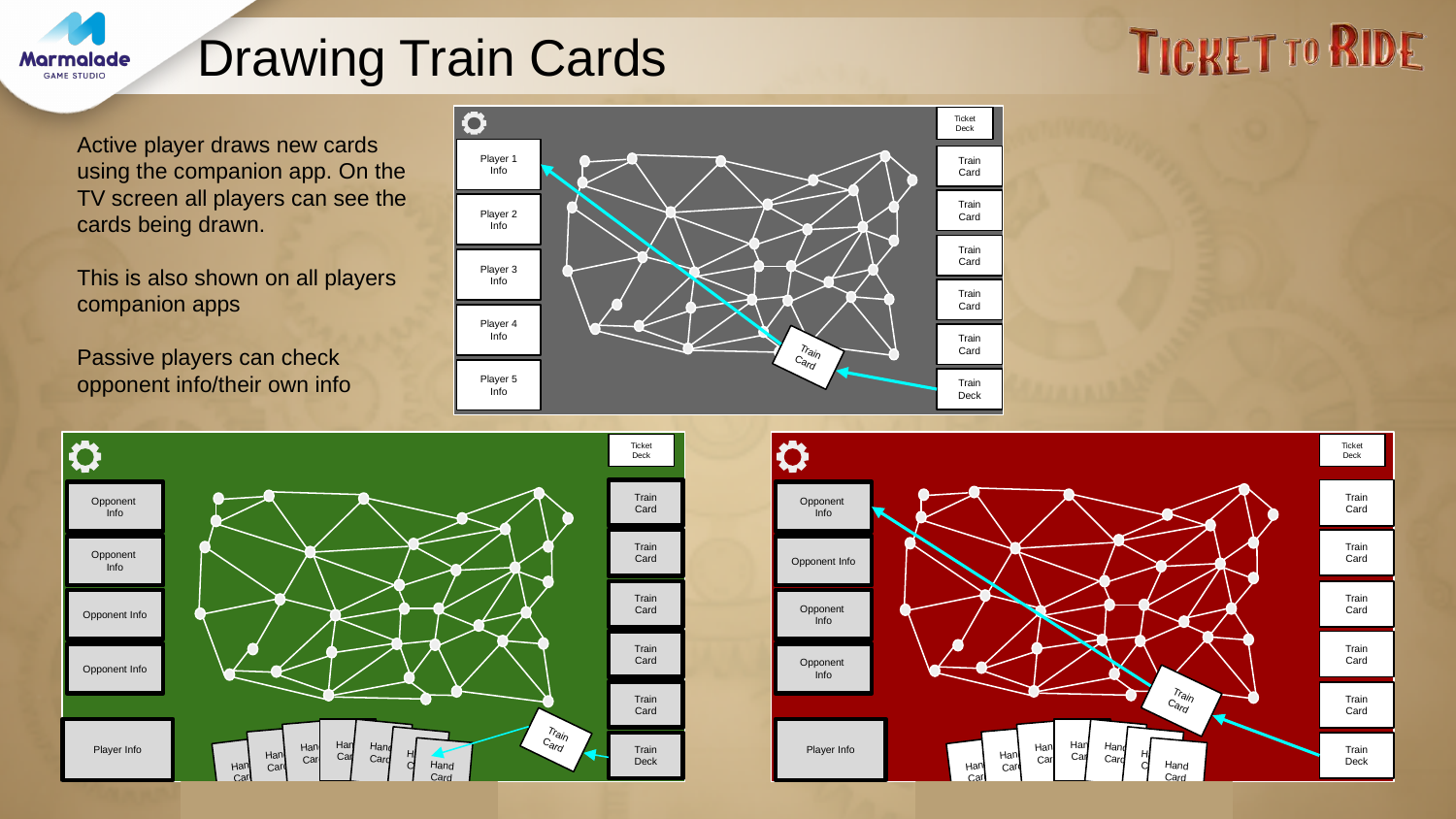

# Drawing Train Cards

Ticket Deck
Active player draws new cards using the companion app. On the TV screen all players can see the cards being drawn.

This is also shown on all players companion apps

Passive players can check opponent info/their own info
Player 1 Info
Train Card

Train Card
Player 2 Info
Train Card
Player 3 Info
Train Card
Player 4 Info
Train Card
Train Card
Player 5 Info
Train Deck
Ticket Deck
Ticket Deck

Train Card
Train Card
Opponent  Info
Opponent  Info

Train Card
Train Card
Opponent  Info
Opponent Info
Train Card
Train Card
Opponent Info
Opponent  Info
Train Card
Train Card
Opponent Info
Opponent  Info
Train Card
Train Card
Train Card
Train Card
Player Info
Hand Card
Player Info
Hand Card
Hand Card
Hand Card
Hand Card
Hand Card
Hand Card
Hand Card

Hand Card
Hand Card
Hand Card
Hand Card
Train Deck
Train Deck
Hand Card
Hand Card